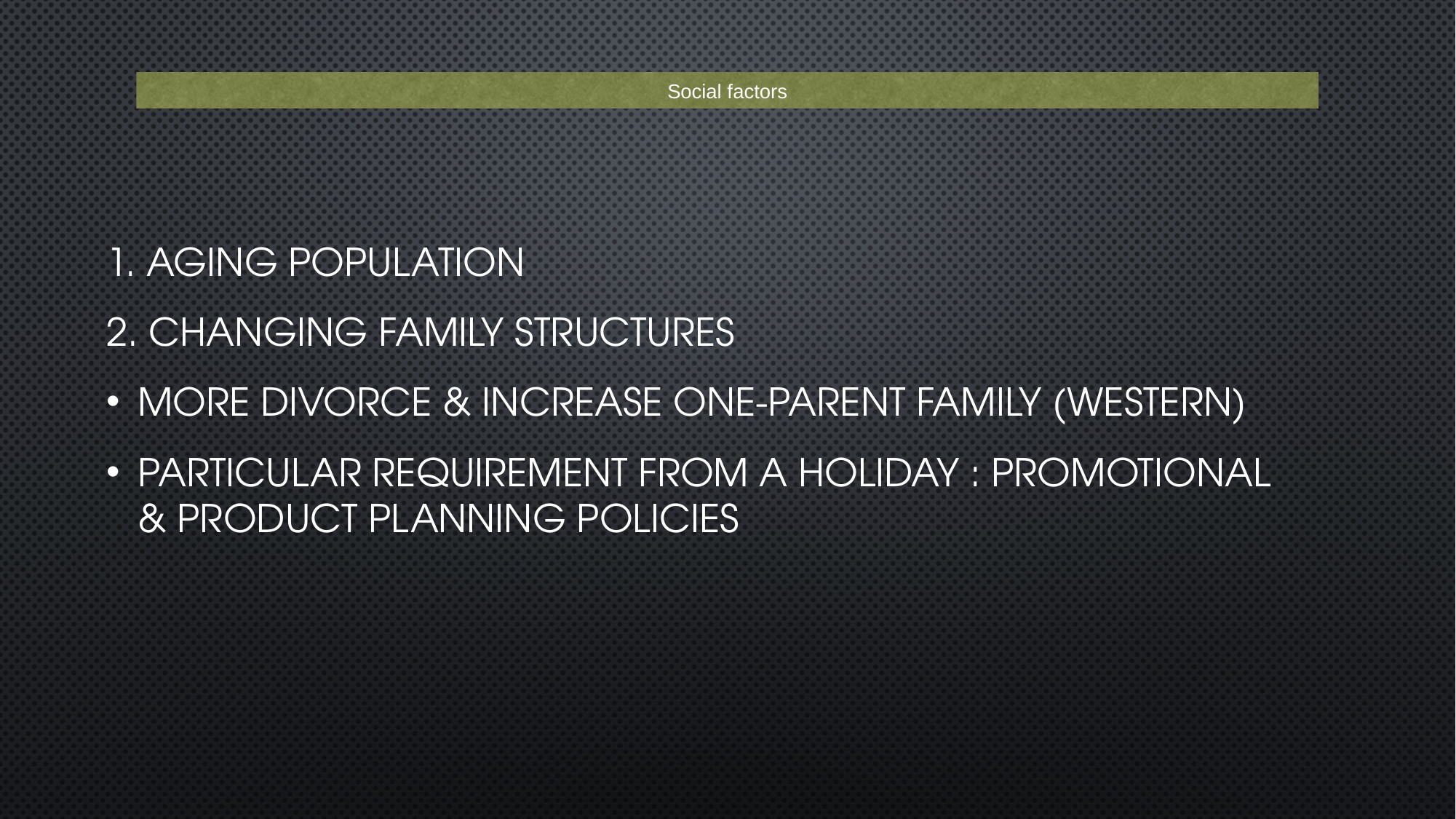

# Social factors

1. Aging Population
2. Changing family Structures
more divorce & increase one-parent family (Western)
Particular requirement from a holiday : promotional & product planning policies